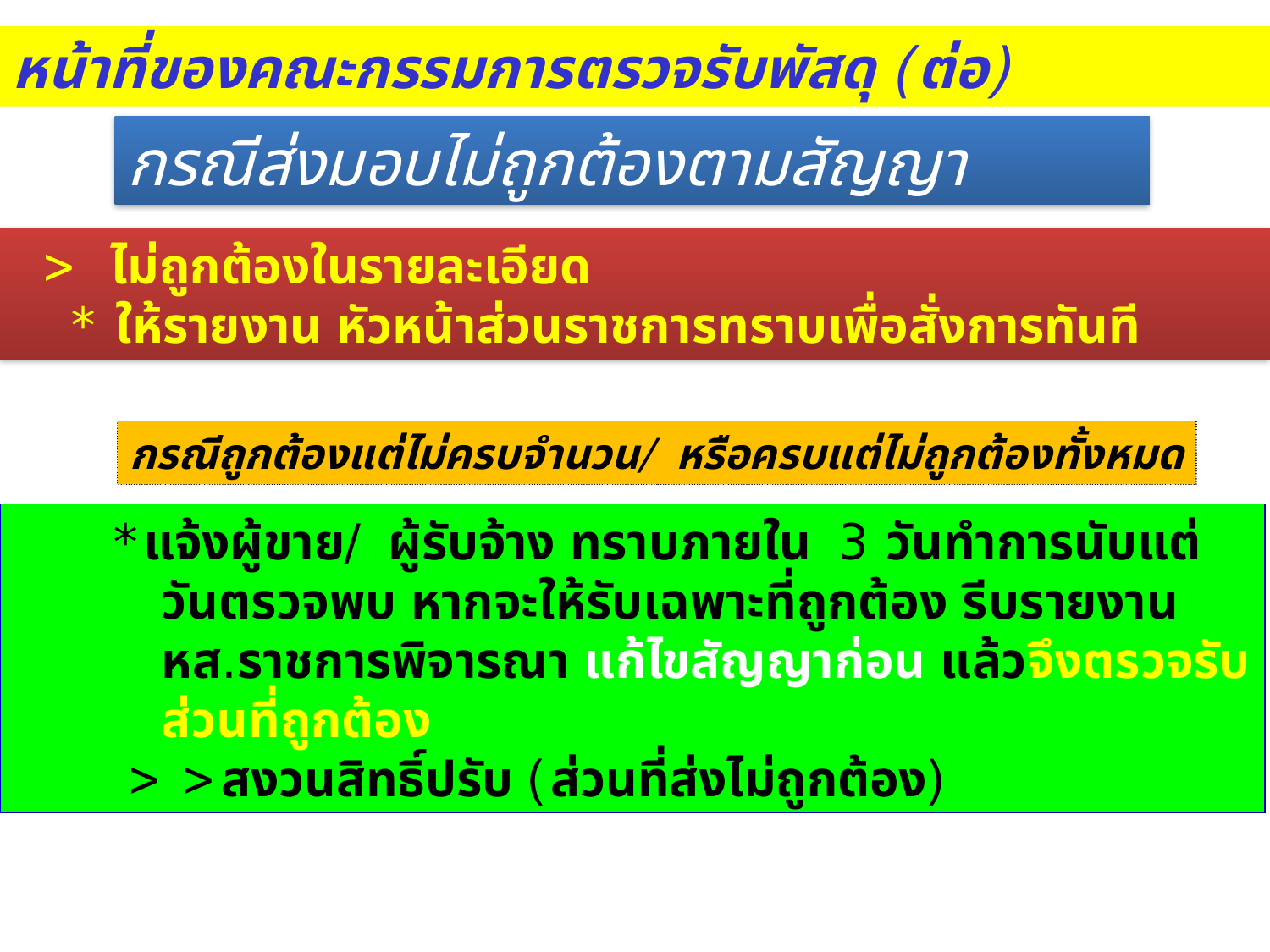

หน้าที่ของคณะกรรมการตรวจรับพัสดุ (ต่อ)
กรณีส่งมอบไม่ถูกต้องตามสัญญา
  >  ไม่ถูกต้องในรายละเอียด
    * ให้รายงาน หัวหน้าส่วนราชการทราบเพื่อสั่งการทันที
กรณีถูกต้องแต่ไม่ครบจำนวน/ หรือครบแต่ไม่ถูกต้องทั้งหมด
*แจ้งผู้ขาย/ ผู้รับจ้าง ทราบภายใน  3 วันทำการนับแต่วันตรวจพบ หากจะให้รับเฉพาะที่ถูกต้อง รีบรายงาน หส.ราชการพิจารณา แก้ไขสัญญาก่อน แล้วจึงตรวจรับส่วนที่ถูกต้อง
 > >สงวนสิทธิ์ปรับ (ส่วนที่ส่งไม่ถูกต้อง)